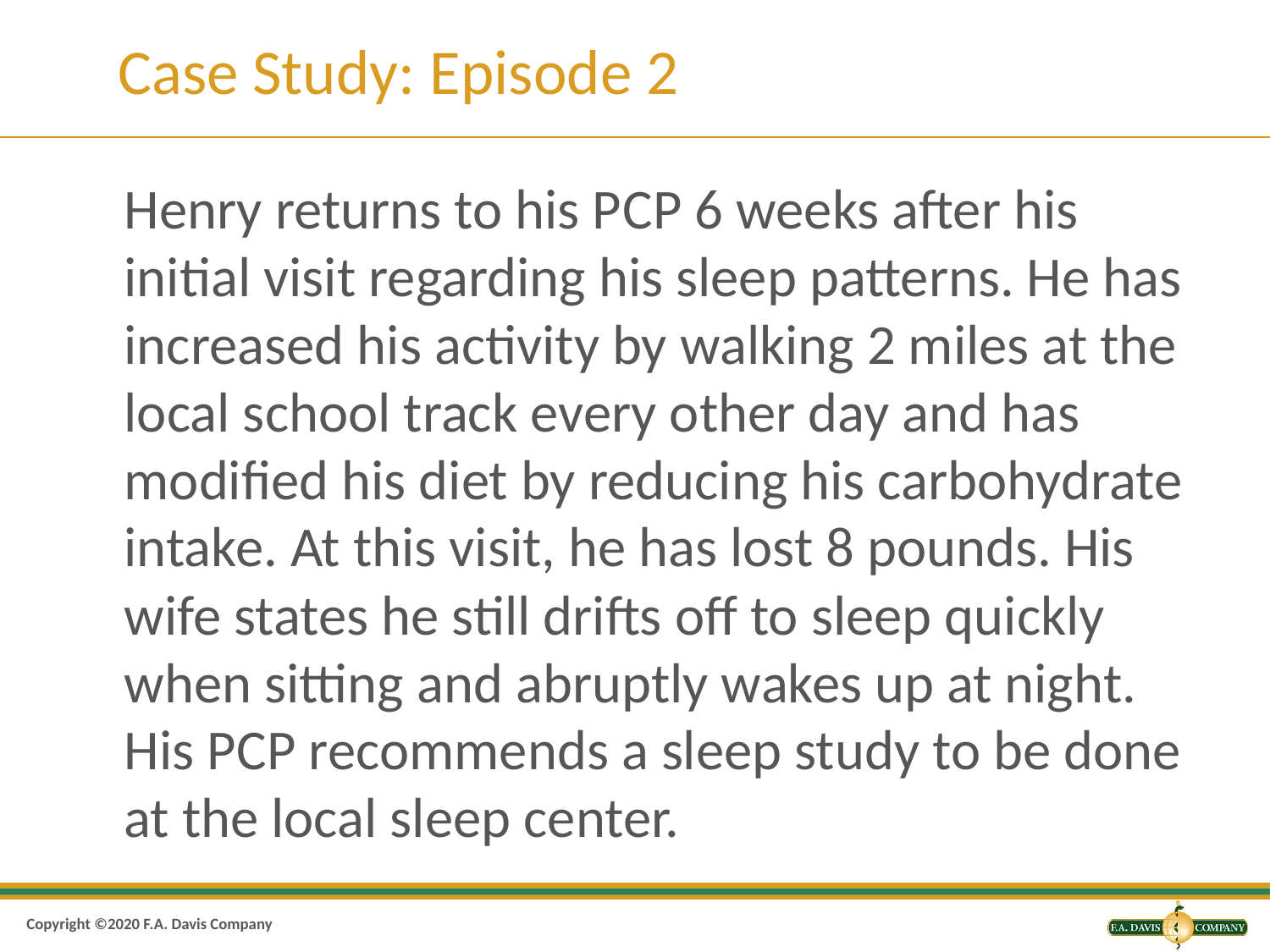

# Case Study: Episode 2
Henry returns to his P C P 6 weeks after his initial visit regarding his sleep patterns. He has increased his activity by walking 2 miles at the local school track every other day and has modified his diet by reducing his carbohydrate intake. At this visit, he has lost 8 pounds. His wife states he still drifts off to sleep quickly when sitting and abruptly wakes up at night. His P C P recommends a sleep study to be done at the local sleep center.